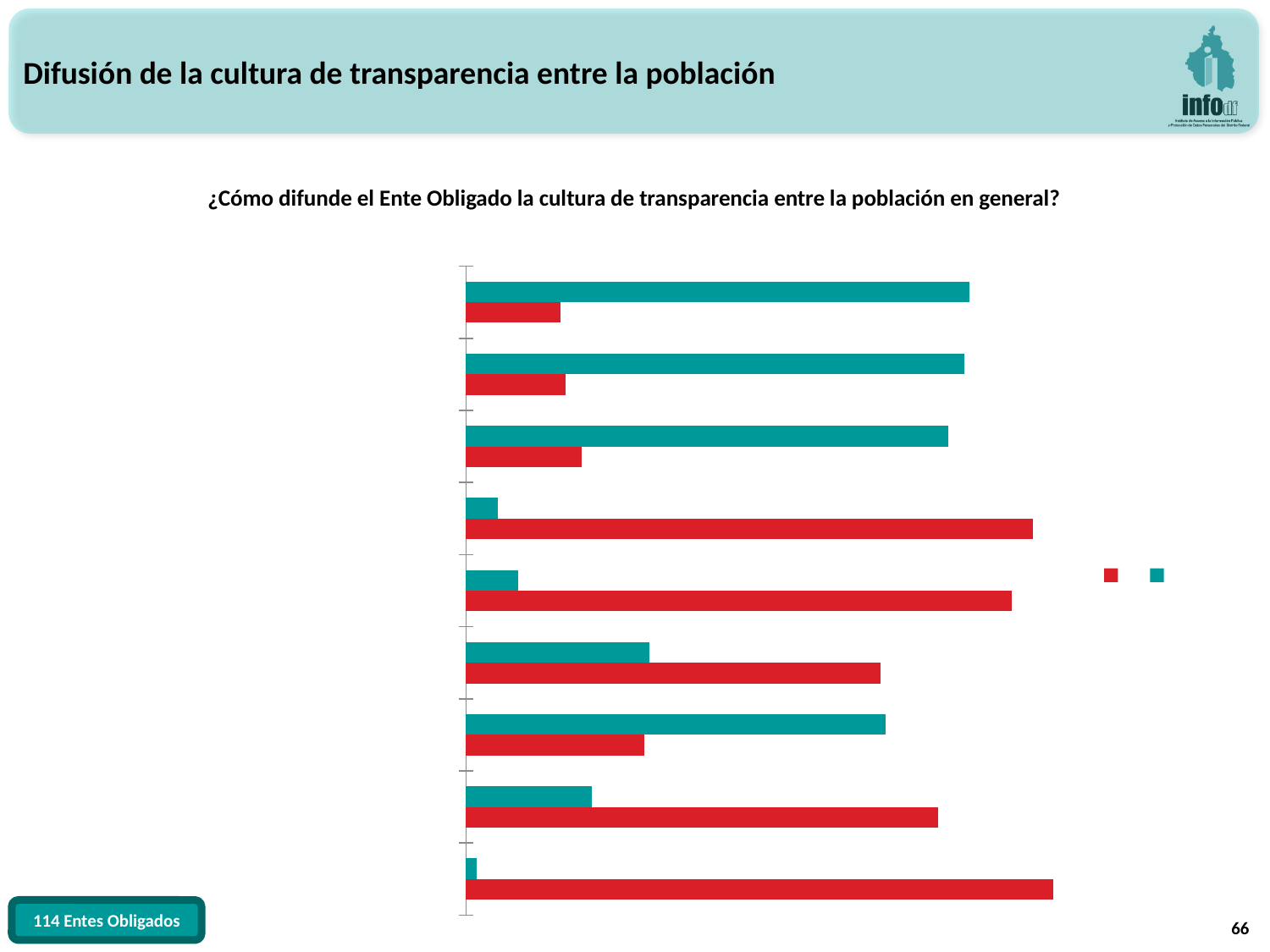

Difusión de la cultura de transparencia entre la población
¿Cómo difunde el Ente Obligado la cultura de transparencia entre la población en general?

### Chart: Porcentaje

| Category | Sí | No |
|---|---|---|
| Dípticos, trípticos y/o volantes | 84.21052631578947 | 15.789473684210526 |
| Carteles y/o posters | 83.33333333333334 | 16.666666666666664 |
| Anuncios en el portal de Internet del Ente Obligado | 80.7017543859649 | 19.298245614035086 |
| Programas de radio | 5.263157894736842 | 94.73684210526315 |
| Prensa escrita | 8.771929824561402 | 91.22807017543859 |
| Cursos o pláticas | 30.701754385964914 | 69.2982456140351 |
| Participación en la Feria de la Transparencia | 70.17543859649122 | 29.82456140350877 |
| Otros | 21.052631578947366 | 78.94736842105263 |
| No se difunde | 1.7543859649122806 | 98.24561403508771 |
66
114 Entes Obligados